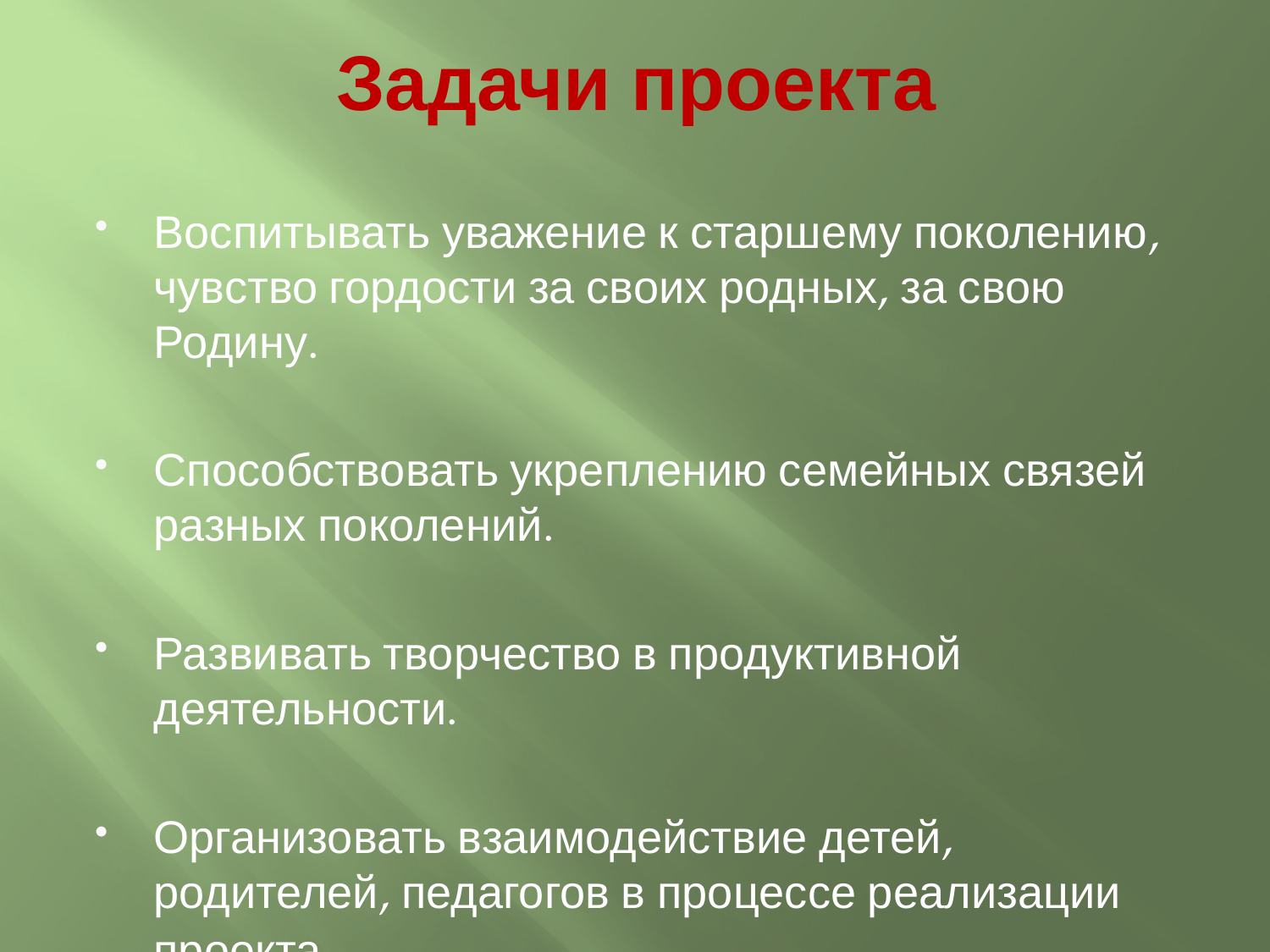

# Задачи проекта
Воспитывать уважение к старшему поколению, чувство гордости за своих родных, за свою Родину.

Способствовать укреплению семейных связей разных поколений.

Развивать творчество в продуктивной деятельности.

Организовать взаимодействие детей, родителей, педагогов в процессе реализации проекта.